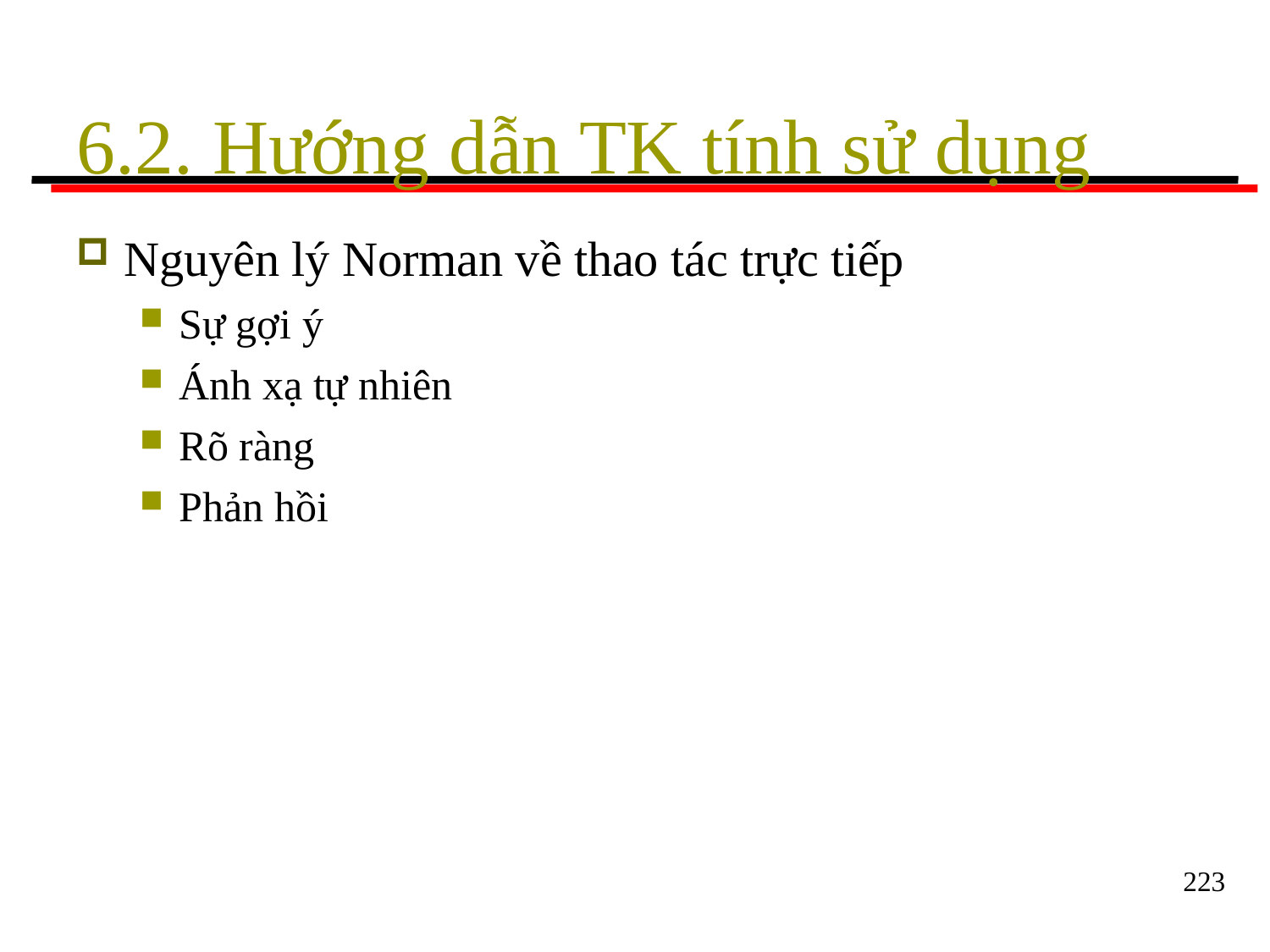

# 6.2. Hướng dẫn TK tính sử dụng
Nguyên lý Norman về thao tác trực tiếp
Sự gợi ý
Ánh xạ tự nhiên
Rõ ràng
Phản hồi
223